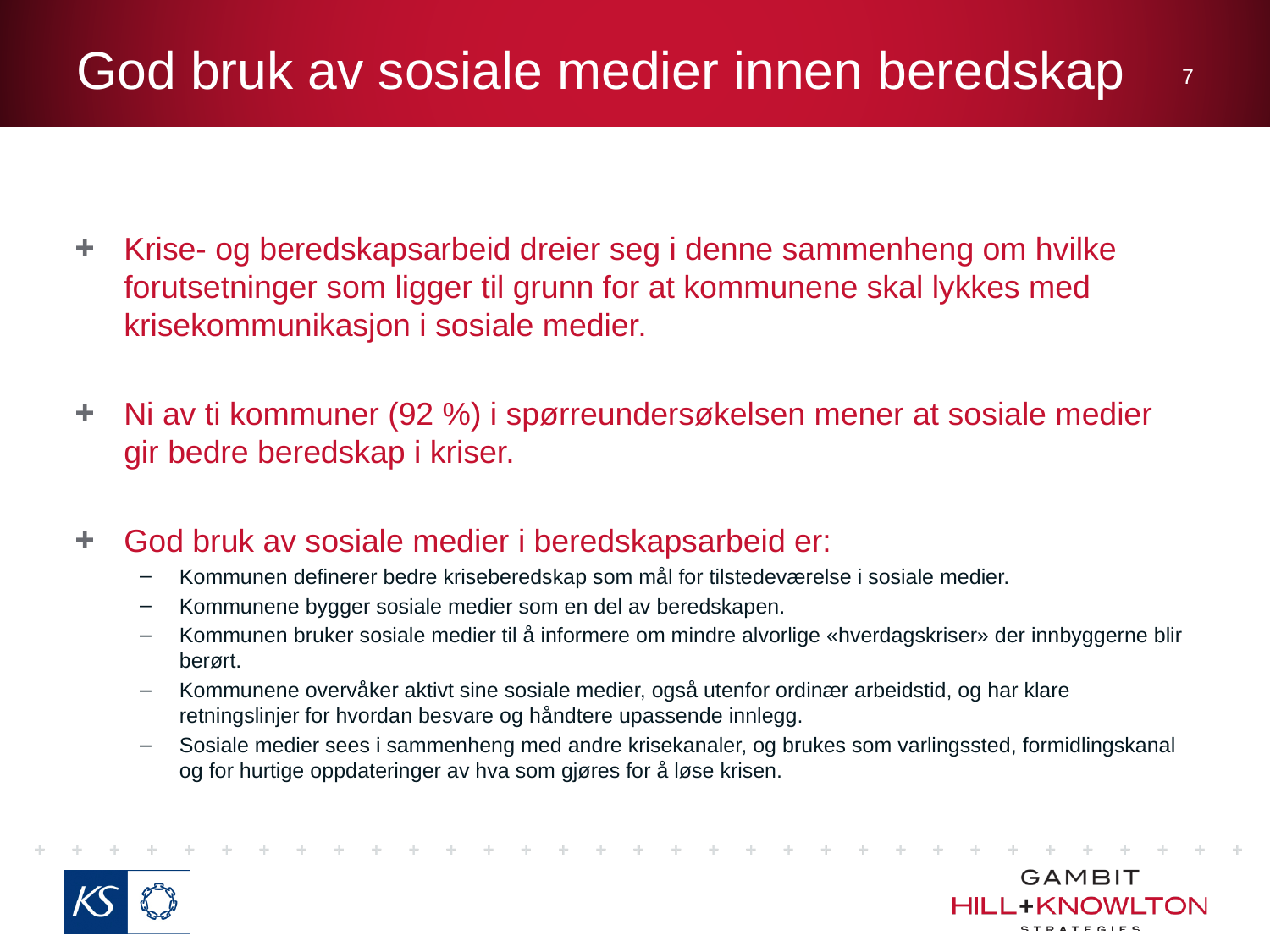

# God bruk av sosiale medier innen beredskap
7
Krise- og beredskapsarbeid dreier seg i denne sammenheng om hvilke forutsetninger som ligger til grunn for at kommunene skal lykkes med krisekommunikasjon i sosiale medier.

Ni av ti kommuner (92 %) i spørreundersøkelsen mener at sosiale medier gir bedre beredskap i kriser.

God bruk av sosiale medier i beredskapsarbeid er:
Kommunen definerer bedre kriseberedskap som mål for tilstedeværelse i sosiale medier.
Kommunene bygger sosiale medier som en del av beredskapen.
Kommunen bruker sosiale medier til å informere om mindre alvorlige «hverdagskriser» der innbyggerne blir berørt.
Kommunene overvåker aktivt sine sosiale medier, også utenfor ordinær arbeidstid, og har klare retningslinjer for hvordan besvare og håndtere upassende innlegg.
Sosiale medier sees i sammenheng med andre krisekanaler, og brukes som varlingssted, formidlingskanal og for hurtige oppdateringer av hva som gjøres for å løse krisen.